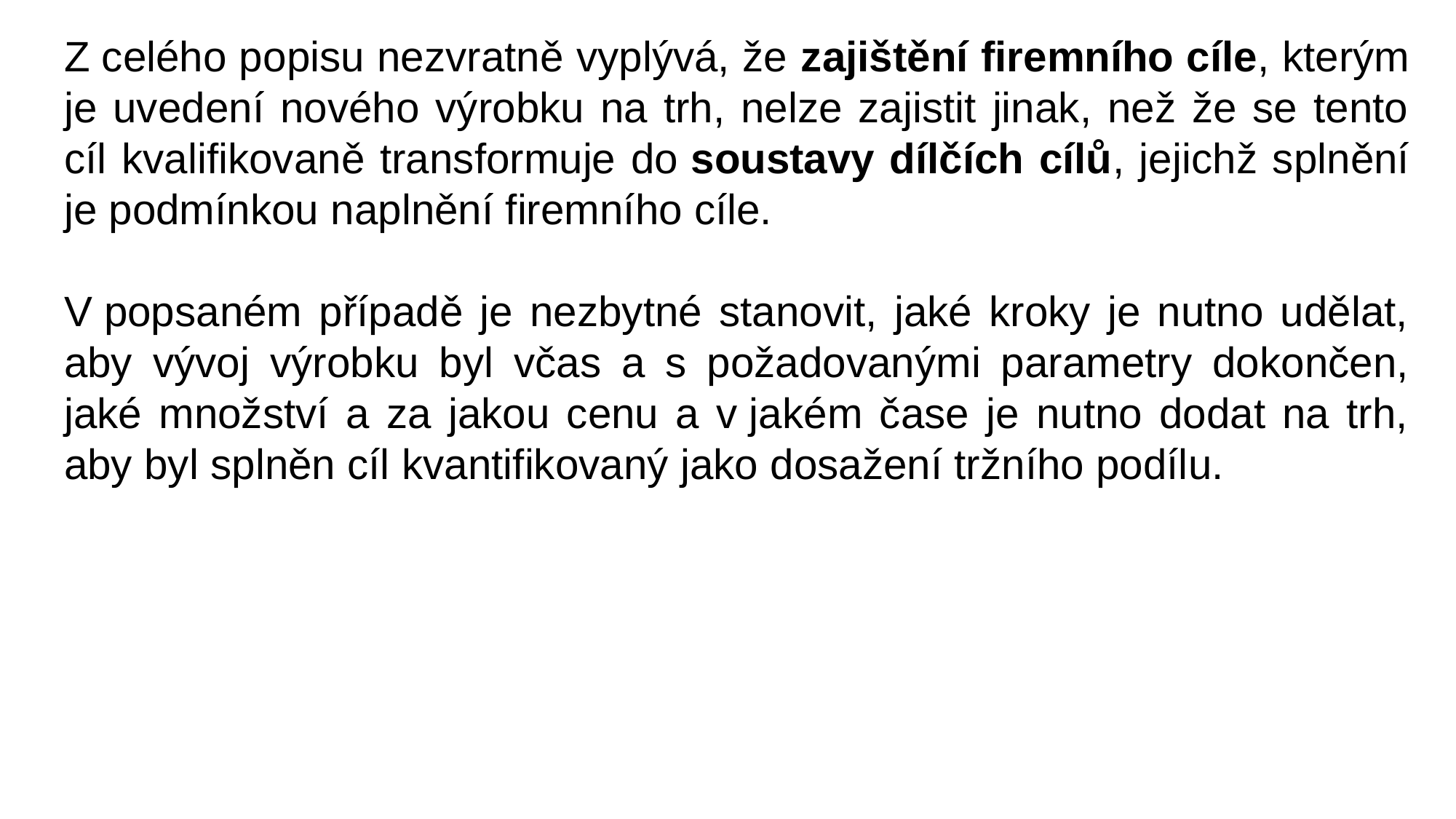

Z celého popisu nezvratně vyplývá, že zajištění firemního cíle, kterým je uvedení nového výrobku na trh, nelze zajistit jinak, než že se tento cíl kvalifikovaně transformuje do soustavy dílčích cílů, jejichž splnění je podmínkou naplnění firemního cíle.

V popsaném případě je nezbytné stanovit, jaké kroky je nutno udělat, aby vývoj výrobku byl včas a s požadovanými parametry dokončen, jaké množství a za jakou cenu a v jakém čase je nutno dodat na trh, aby byl splněn cíl kvantifikovaný jako dosažení tržního podílu.